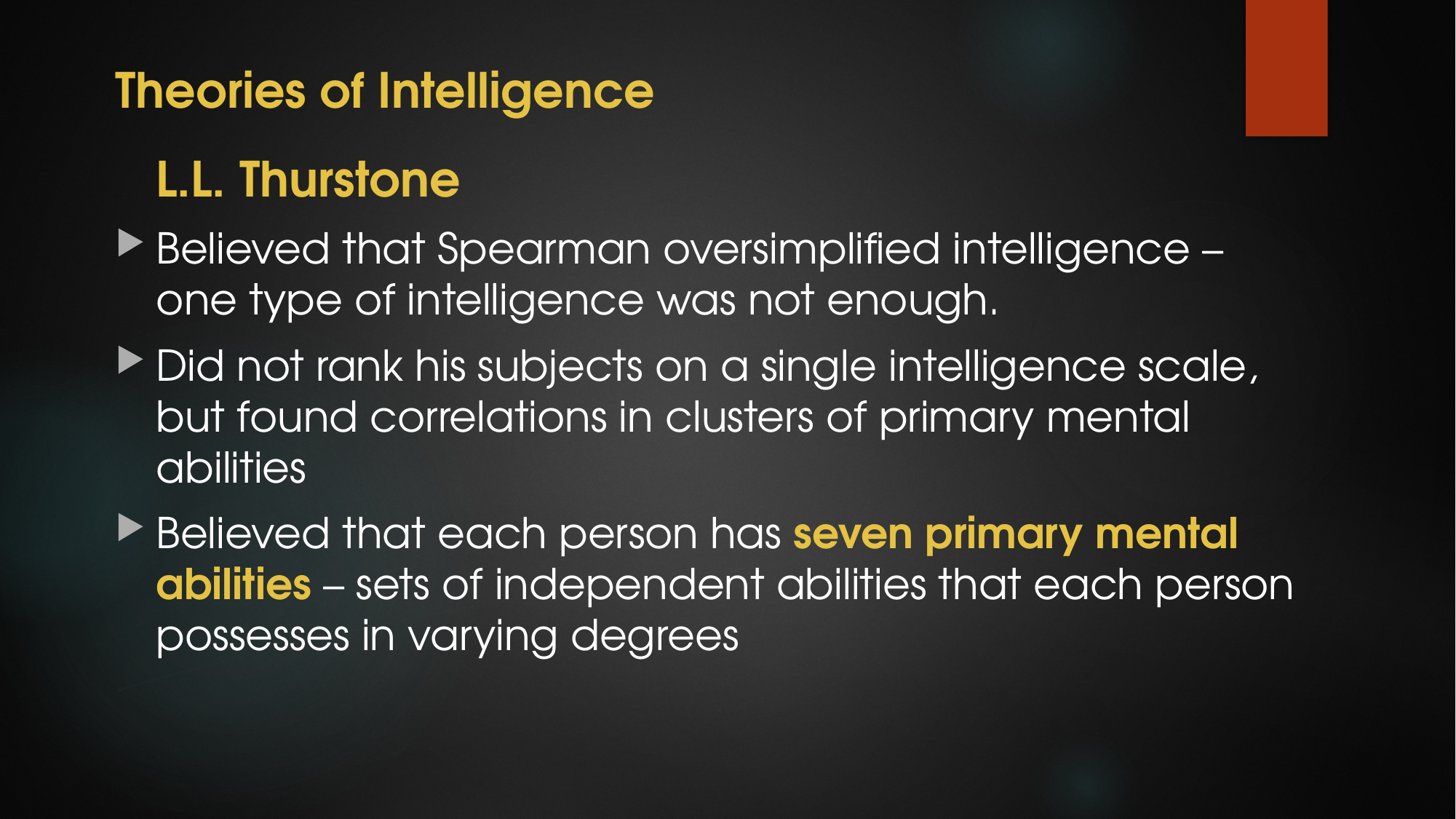

# Theories of Intelligence
   L.L. Thurstone
Believed that Spearman oversimplified intelligence –  one type of intelligence was not enough.
Did not rank his subjects on a single intelligence scale, but found correlations in clusters of primary mental abilities
Believed that each person has seven primary mental abilities – sets of independent abilities that each person possesses in varying degrees